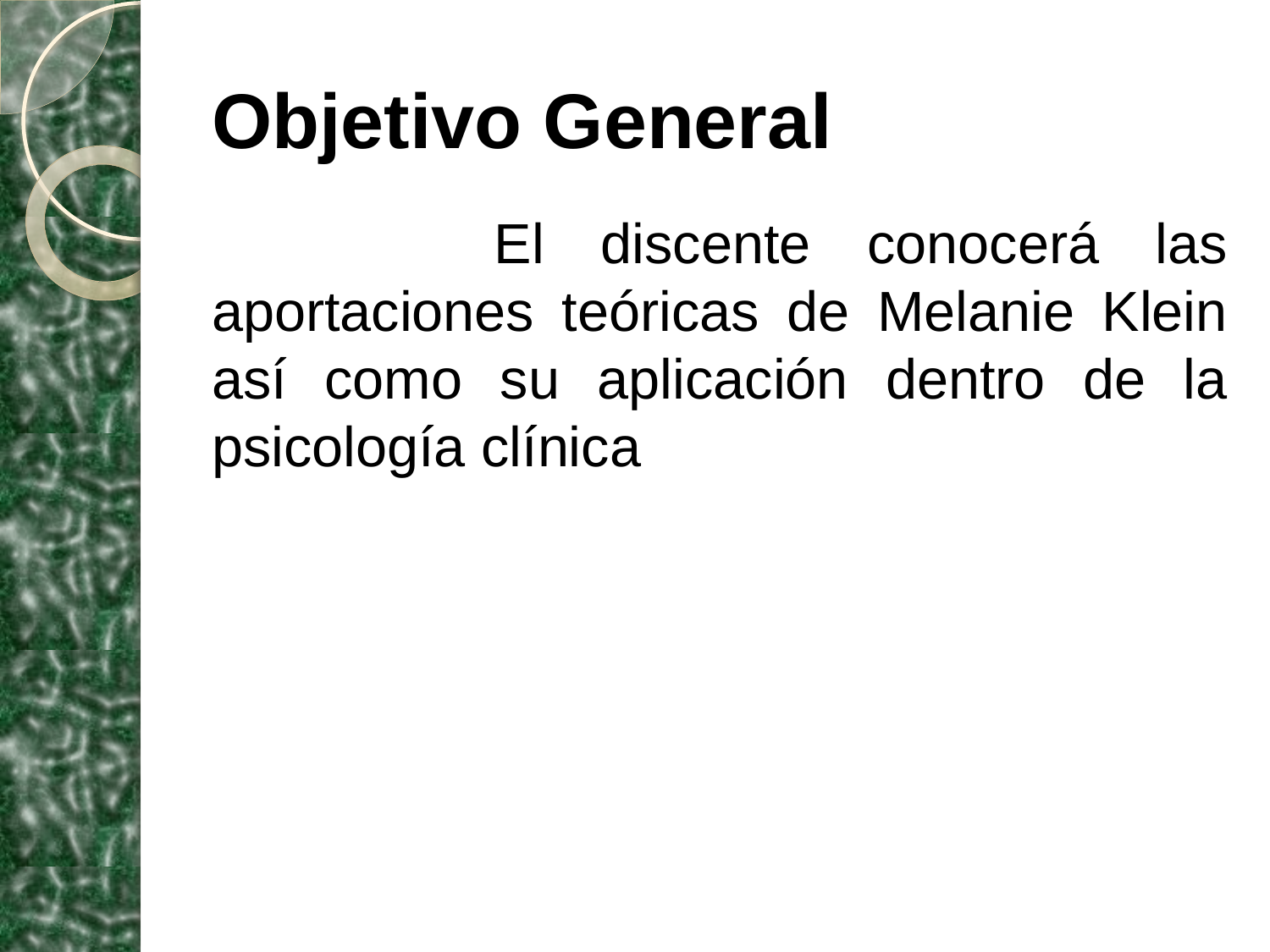

# Objetivo General
     El discente conocerá las aportaciones teóricas de Melanie Klein así como su aplicación dentro de la psicología clínica